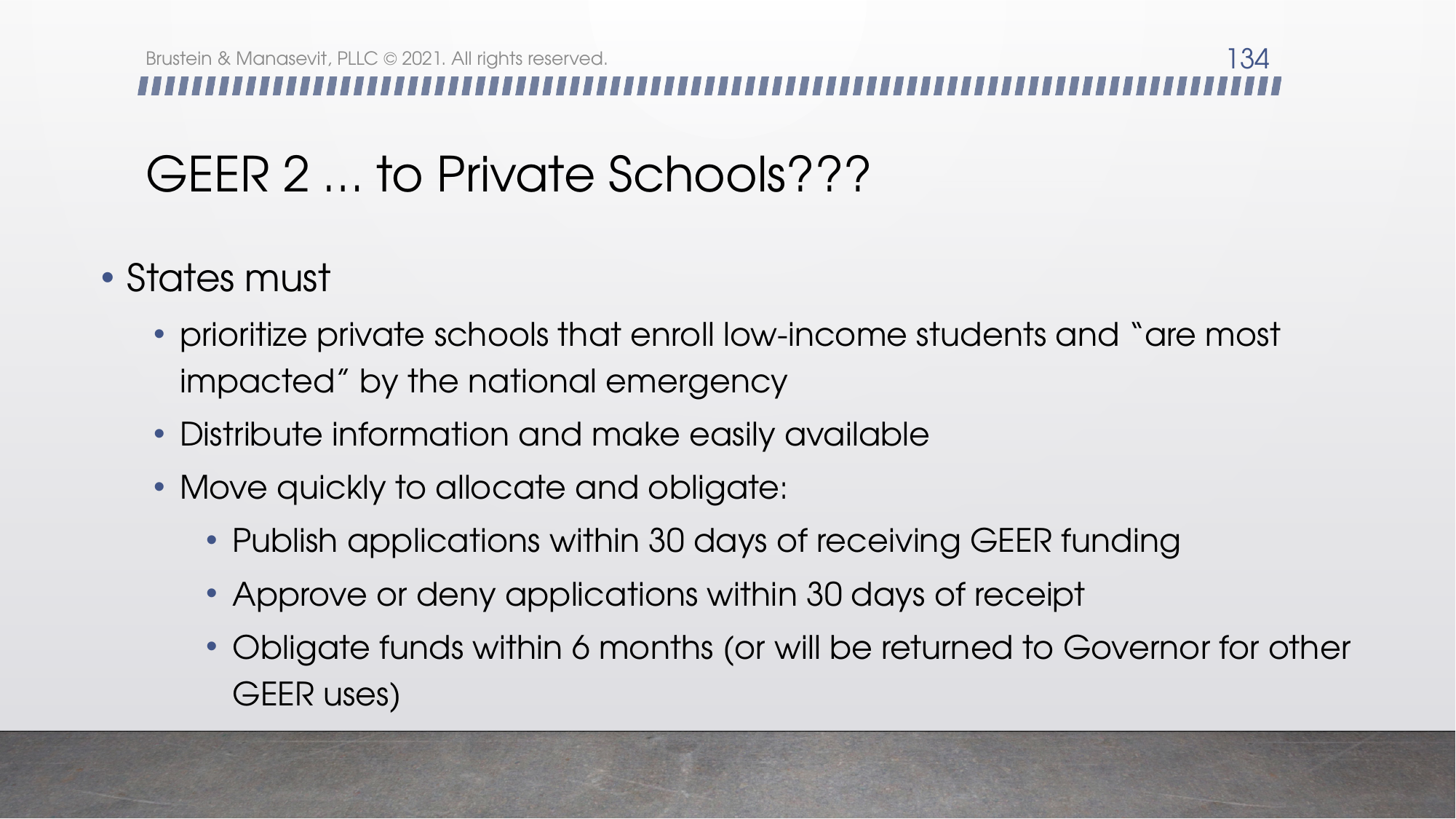

134
Brustein & Manasevit, PLLC © 2021. All rights reserved.
# GEER 2 … to Private Schools???
States must
prioritize private schools that enroll low-income students and “are most impacted” by the national emergency
Distribute information and make easily available
Move quickly to allocate and obligate:
Publish applications within 30 days of receiving GEER funding
Approve or deny applications within 30 days of receipt
Obligate funds within 6 months (or will be returned to Governor for other GEER uses)